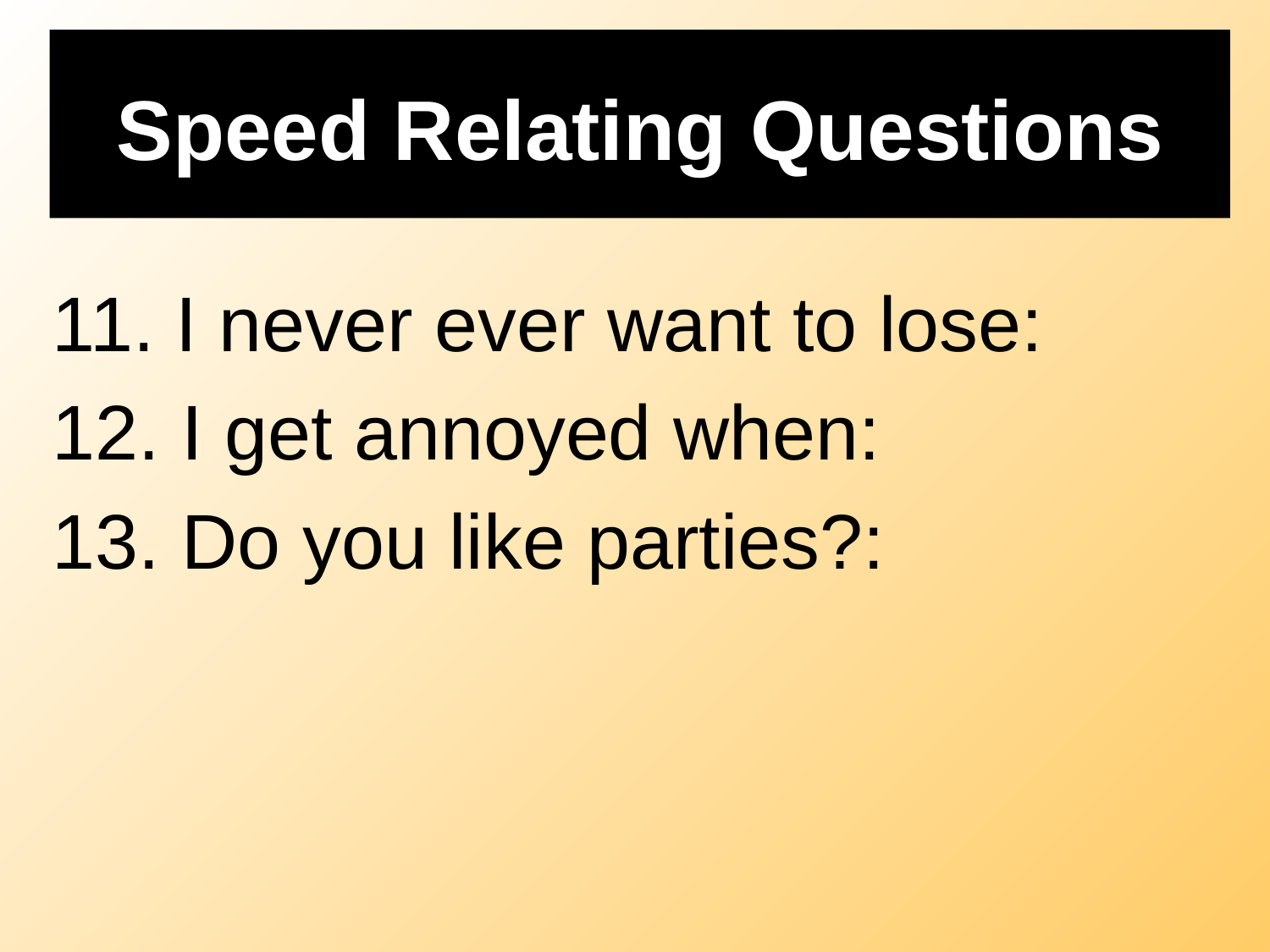

# Speed Relating Questions
11. I never ever want to lose:
12. I get annoyed when:
13. Do you like parties?: